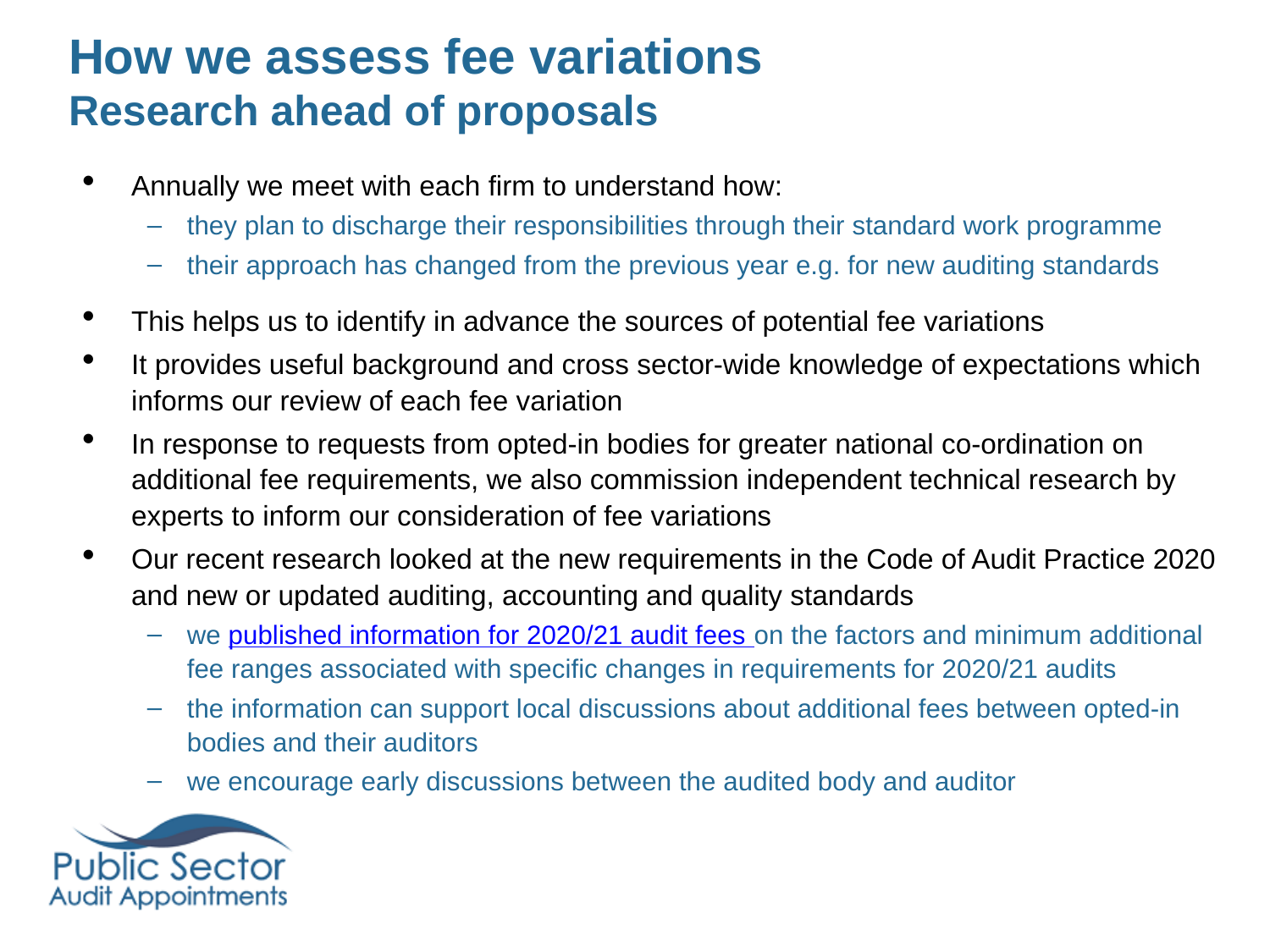

# How we assess fee variations Research ahead of proposals
Annually we meet with each firm to understand how:
they plan to discharge their responsibilities through their standard work programme
their approach has changed from the previous year e.g. for new auditing standards
This helps us to identify in advance the sources of potential fee variations
It provides useful background and cross sector-wide knowledge of expectations which informs our review of each fee variation
In response to requests from opted-in bodies for greater national co-ordination on additional fee requirements, we also commission independent technical research by experts to inform our consideration of fee variations
Our recent research looked at the new requirements in the Code of Audit Practice 2020 and new or updated auditing, accounting and quality standards
we published information for 2020/21 audit fees on the factors and minimum additional fee ranges associated with specific changes in requirements for 2020/21 audits
the information can support local discussions about additional fees between opted-in bodies and their auditors
we encourage early discussions between the audited body and auditor